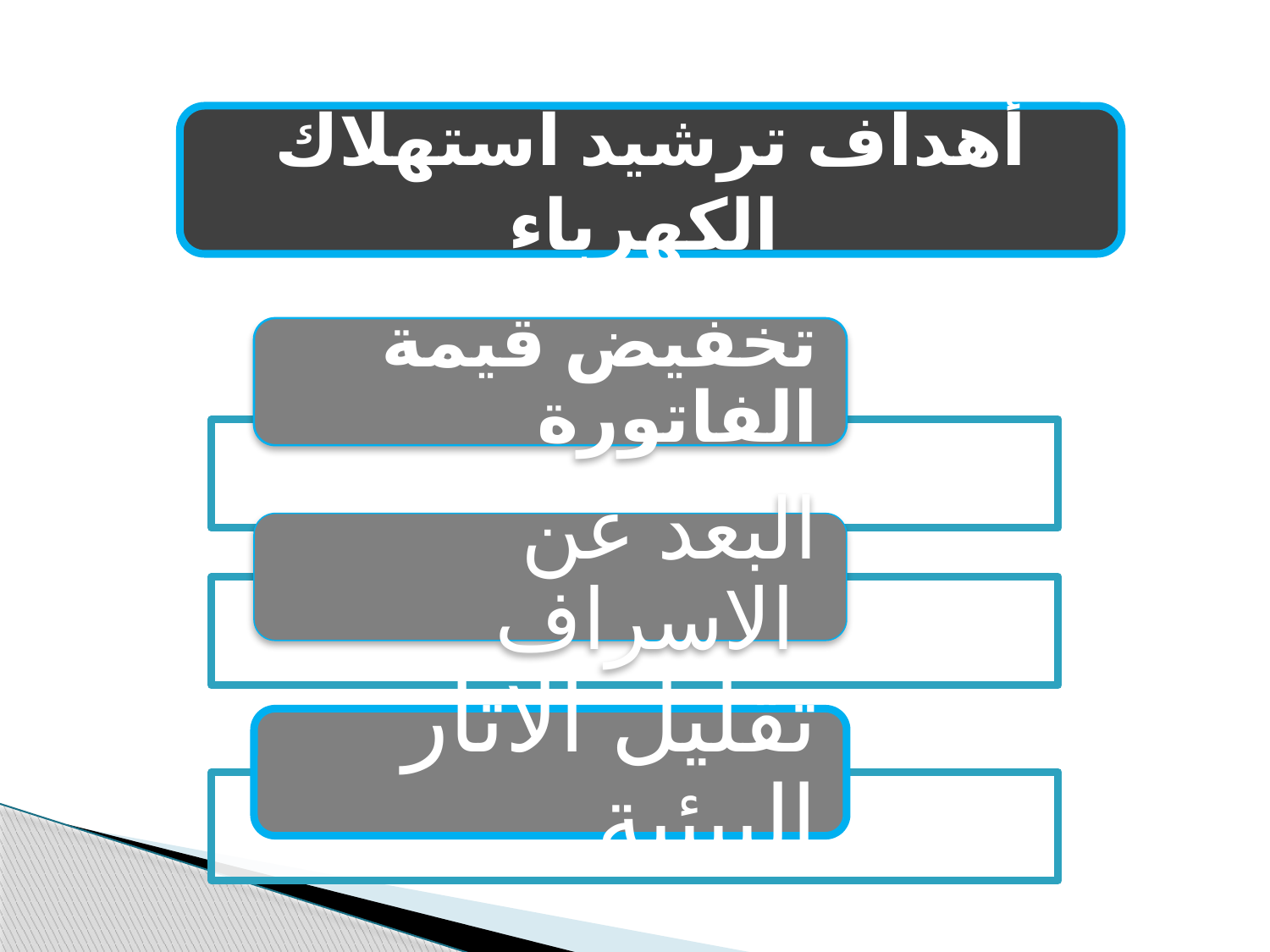

أهداف ترشيد استهلاك الكهرباء
تخفيض قيمة الفاتورة
البعد عن الاسراف
تقليل الاثار البيئية